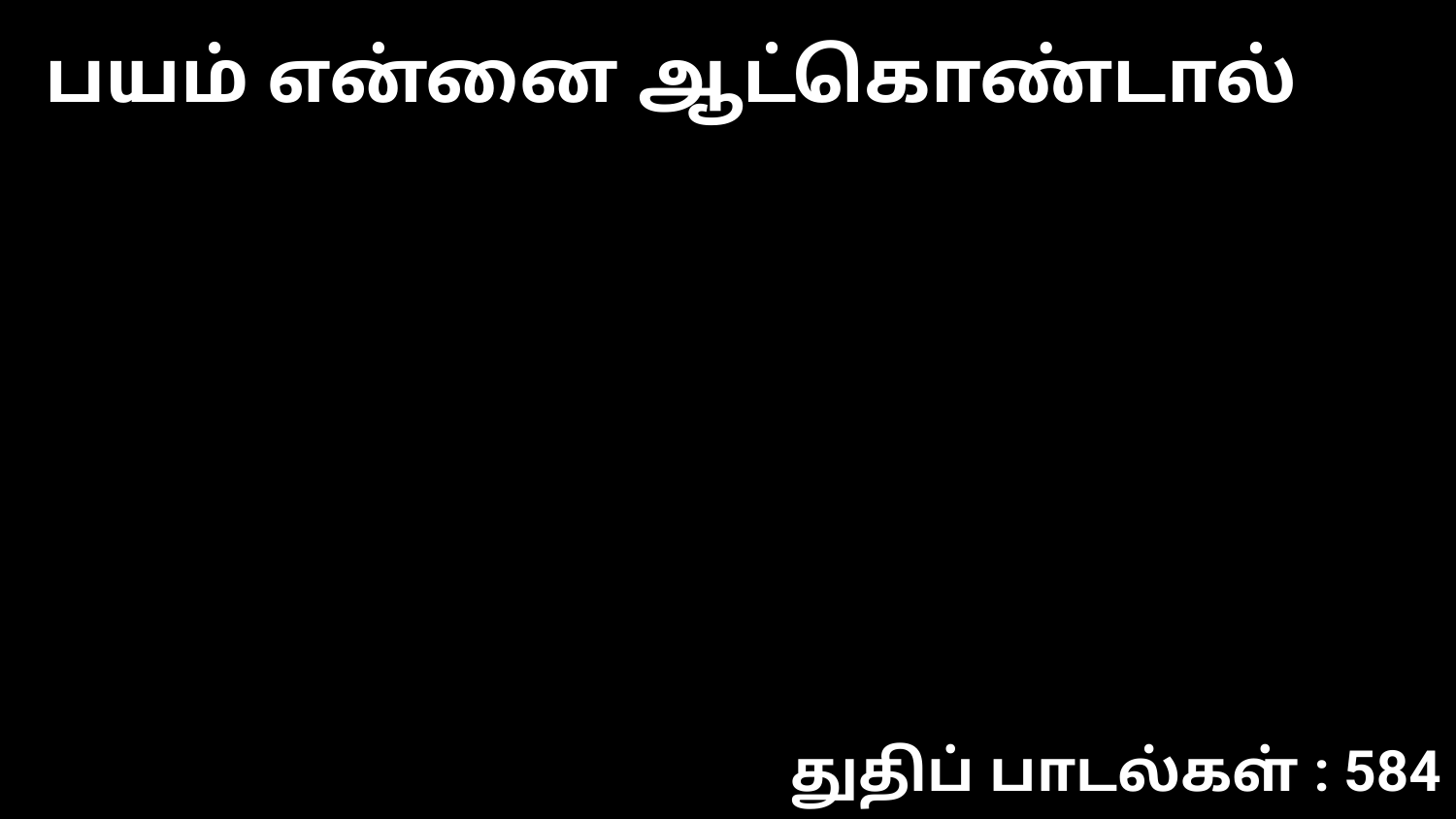

பயம் என்னை ஆட்கொண்டால்
துதிப் பாடல்கள் : 584